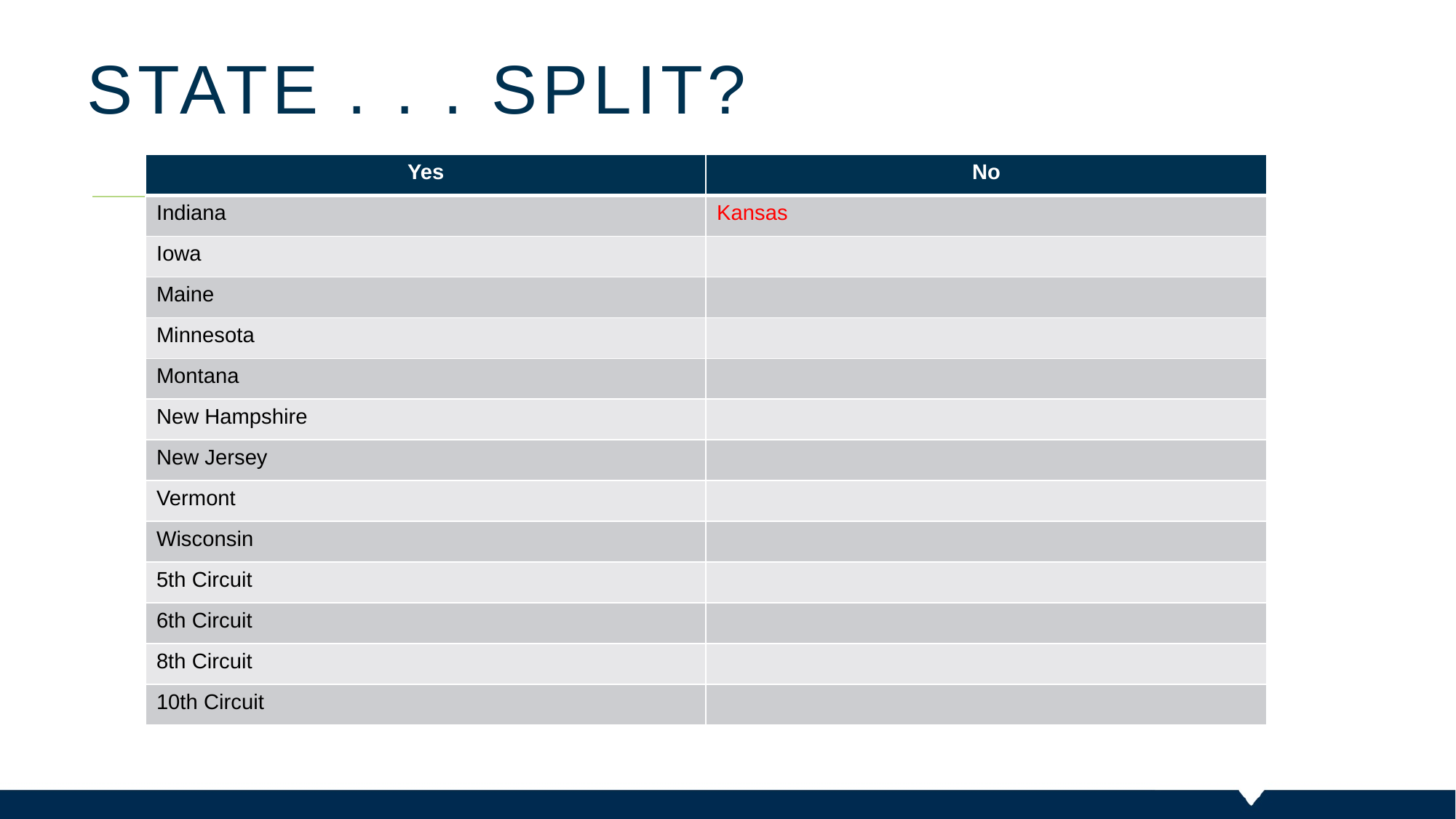

# State . . . split?
| Yes | No |
| --- | --- |
| Indiana | Kansas |
| Iowa |  |
| Maine |  |
| Minnesota |  |
| Montana |  |
| New Hampshire |  |
| New Jersey |  |
| Vermont |  |
| Wisconsin |  |
| 5th Circuit |  |
| 6th Circuit |  |
| 8th Circuit |  |
| 10th Circuit |  |